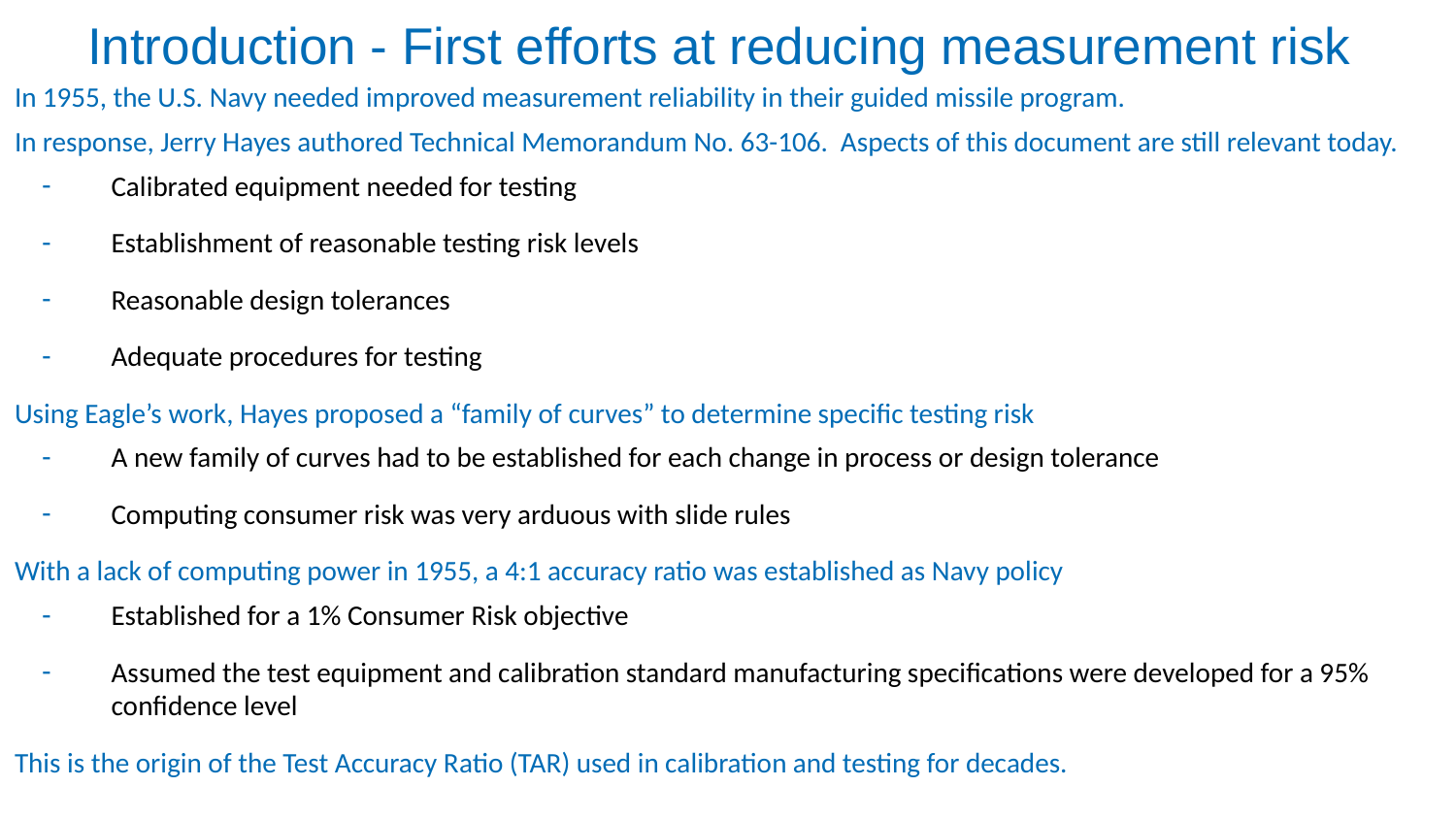

Introduction - First efforts at reducing measurement risk
In 1955, the U.S. Navy needed improved measurement reliability in their guided missile program.
In response, Jerry Hayes authored Technical Memorandum No. 63-106.  Aspects of this document are still relevant today.
Calibrated equipment needed for testing
Establishment of reasonable testing risk levels
Reasonable design tolerances
Adequate procedures for testing
Using Eagle’s work, Hayes proposed a “family of curves” to determine specific testing risk
A new family of curves had to be established for each change in process or design tolerance
Computing consumer risk was very arduous with slide rules
With a lack of computing power in 1955, a 4:1 accuracy ratio was established as Navy policy
Established for a 1% Consumer Risk objective
Assumed the test equipment and calibration standard manufacturing specifications were developed for a 95% confidence level
This is the origin of the Test Accuracy Ratio (TAR) used in calibration and testing for decades.